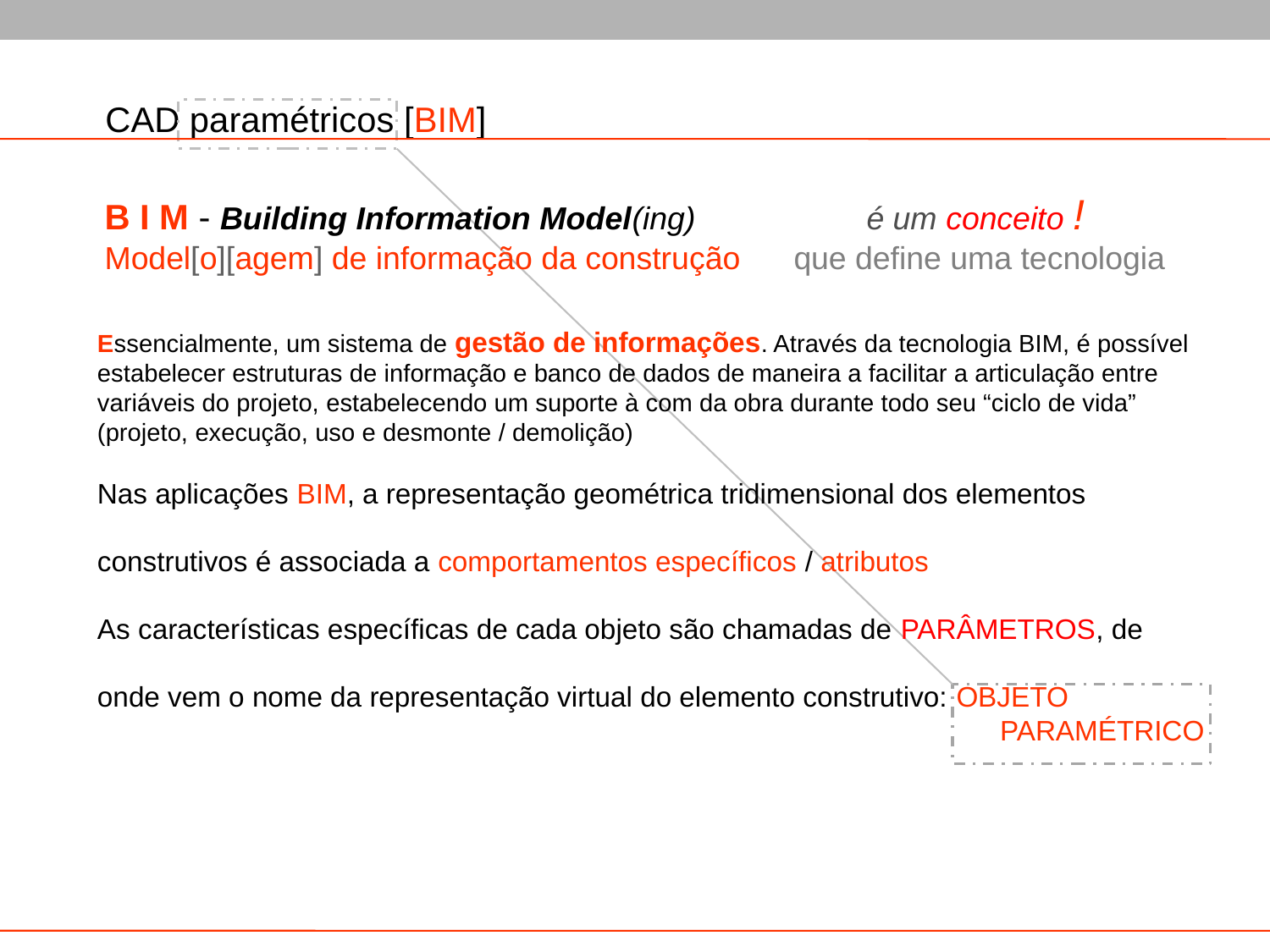

CAD paramétricos [BIM]

B I M - Building Information Model(ing)		é um conceito !
Model[o][agem] de informação da construção      que define uma tecnologia
Essencialmente, um sistema de gestão de informações. Através da tecnologia BIM, é possível estabelecer estruturas de informação e banco de dados de maneira a facilitar a articulação entre variáveis do projeto, estabelecendo um suporte à com da obra durante todo seu “ciclo de vida” (projeto, execução, uso e desmonte / demolição)

Nas aplicações BIM, a representação geométrica tridimensional dos elementos

construtivos é associada a comportamentos específicos / atributos

As características específicas de cada objeto são chamadas de PARÂMETROS, de

onde vem o nome da representação virtual do elemento construtivo: OBJETO 							                  PARAMÉTRICO